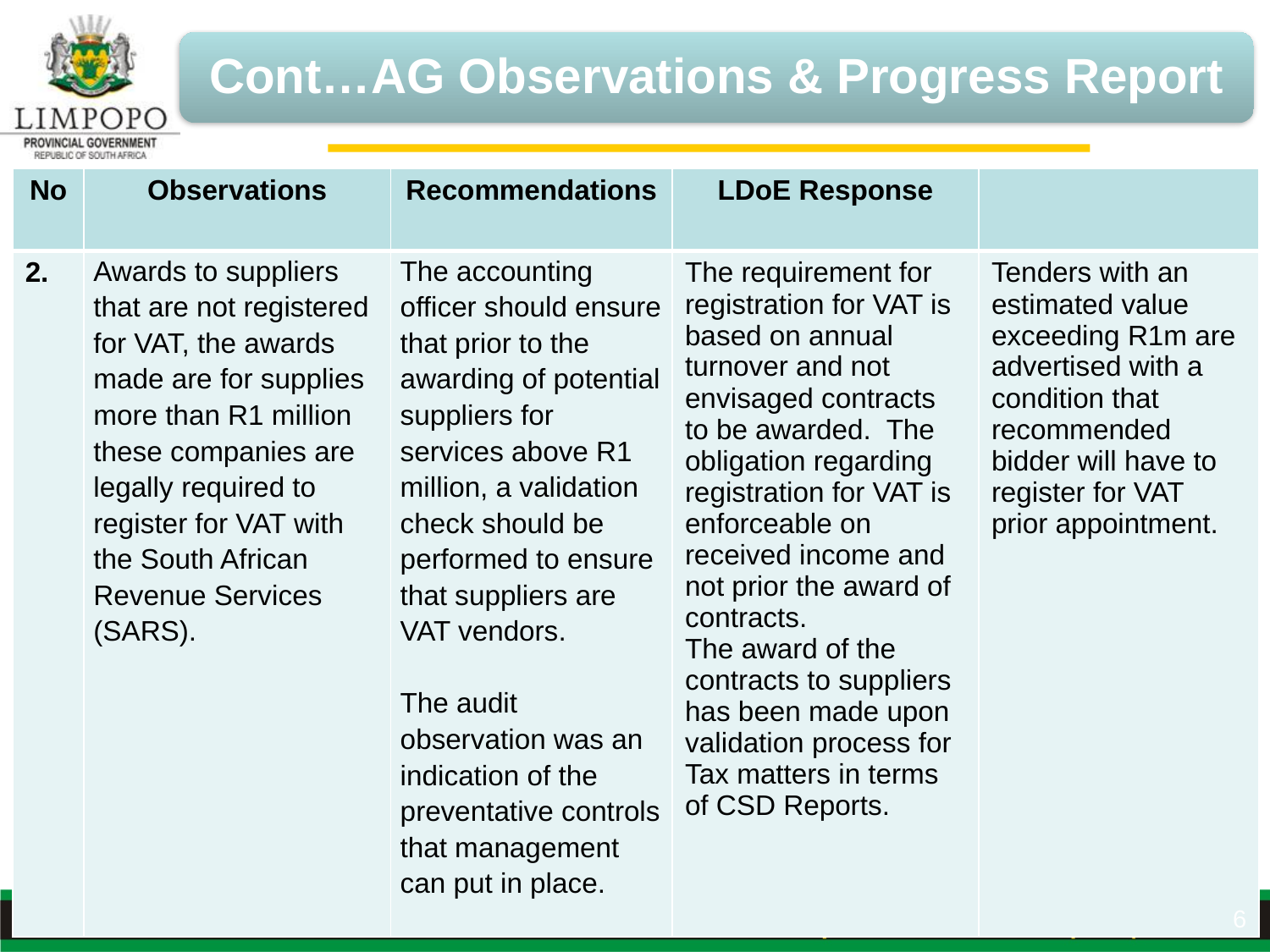

Cont…AG Observations & Progress Report
| No | Observations | Recommendations | LDoE Response |  |
| --- | --- | --- | --- | --- |
| 2. | Awards to suppliers that are not registered for VAT, the awards made are for supplies more than R1 million these companies are legally required to register for VAT with the South African Revenue Services (SARS). | The accounting officer should ensure that prior to the awarding of potential suppliers for services above R1 million, a validation check should be performed to ensure that suppliers are VAT vendors. The audit observation was an indication of the preventative controls that management can put in place. | The requirement for registration for VAT is based on annual turnover and not envisaged contracts to be awarded. The obligation regarding registration for VAT is enforceable on received income and not prior the award of contracts. The award of the contracts to suppliers has been made upon validation process for Tax matters in terms of CSD Reports. | Tenders with an estimated value exceeding R1m are advertised with a condition that recommended bidder will have to register for VAT prior appointment. |
6